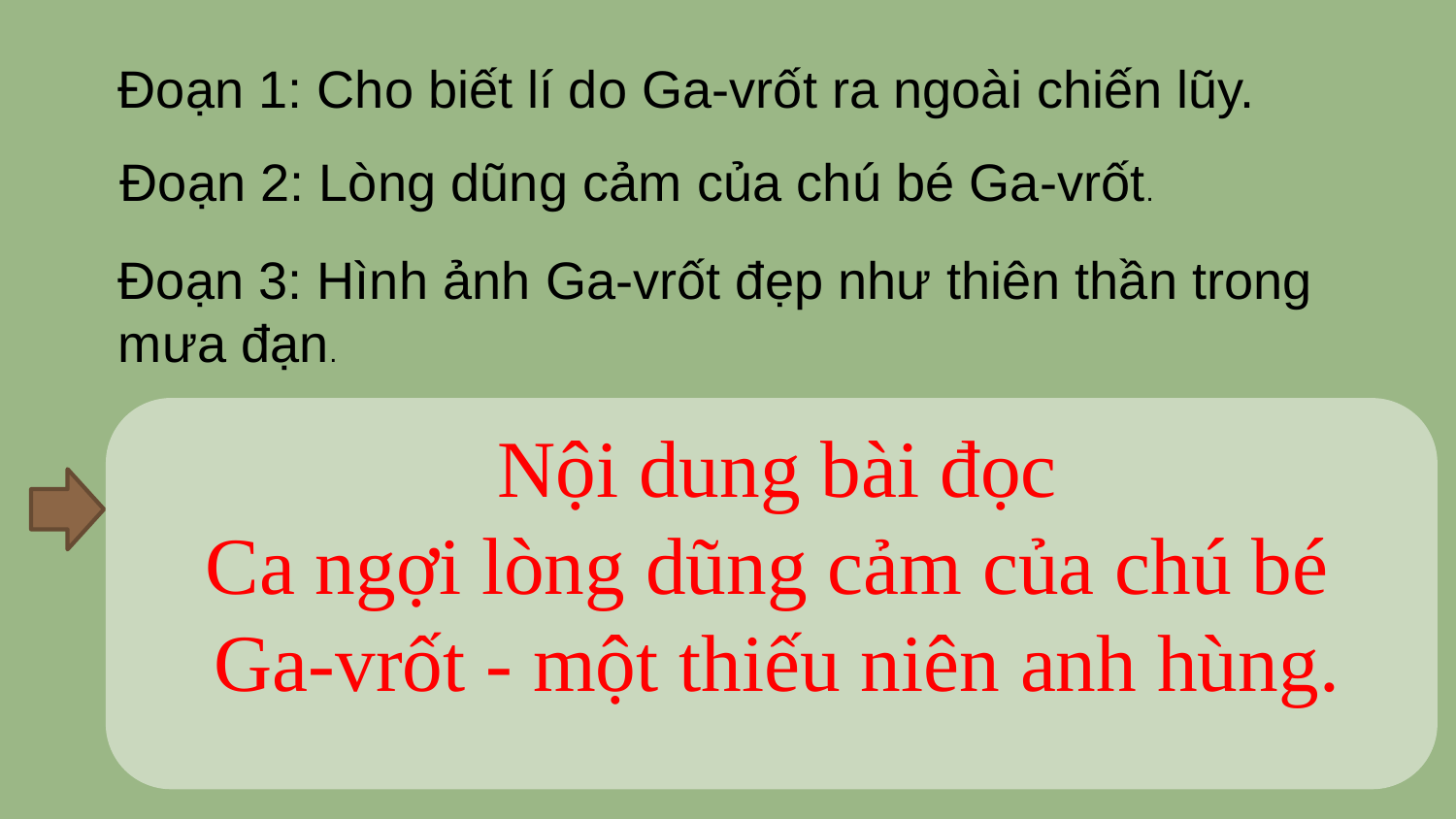

Đoạn 1: Cho biết lí do Ga-vrốt ra ngoài chiến lũy.
Đoạn 2: Lòng dũng cảm của chú bé Ga-vrốt.
Đoạn 3: Hình ảnh Ga-vrốt đẹp như thiên thần trong mưa đạn.

Nội dung bài đọc
Ca ngợi lòng dũng cảm của chú bé
Ga-vrốt - một thiếu niên anh hùng.